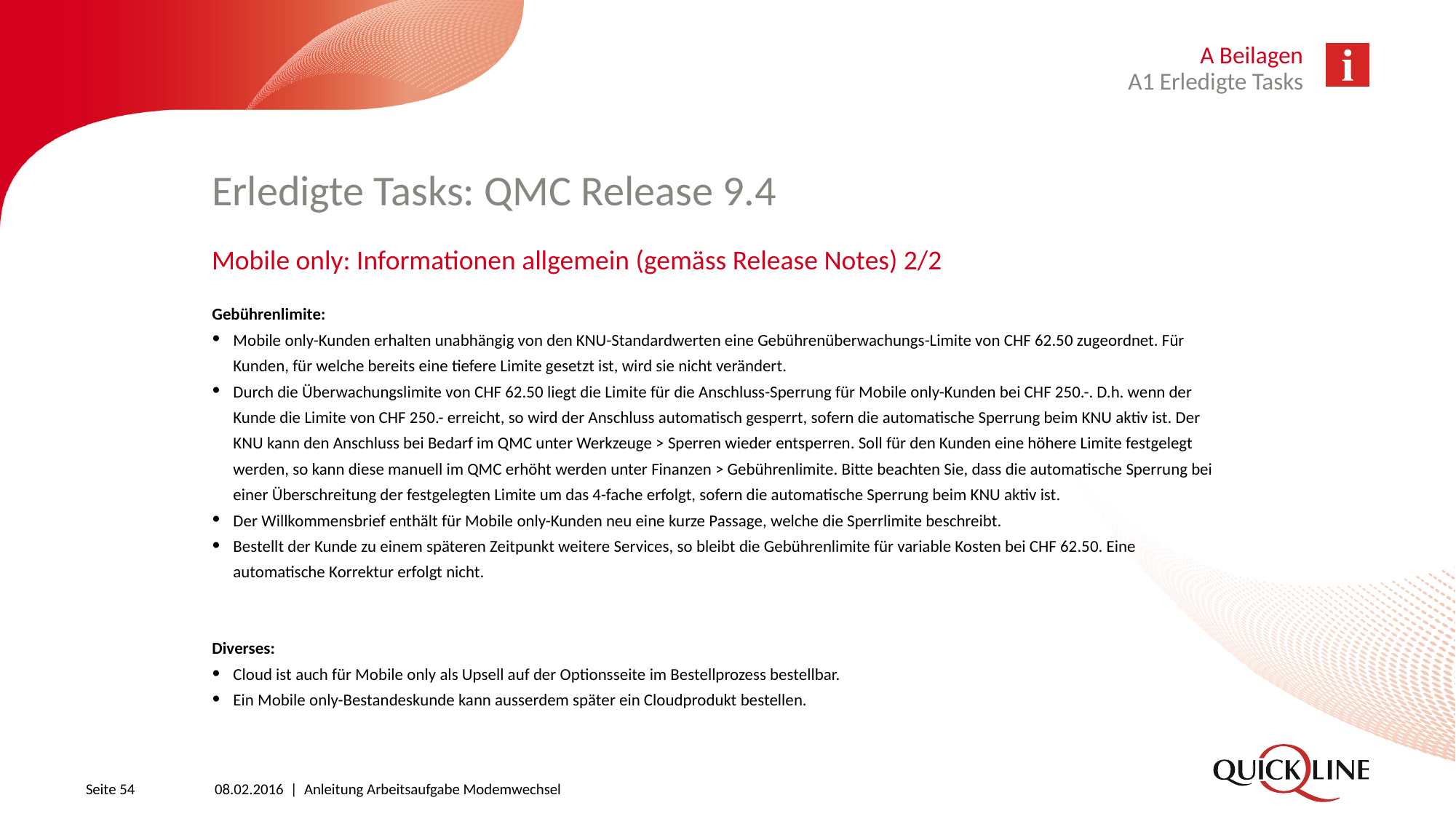

A Beilagen
A1 Erledigte Tasks

# Erledigte Tasks: QMC Release 9.4
Mobile only: Informationen allgemein (gemäss Release Notes) 2/2
Gebührenlimite:
Mobile only-Kunden erhalten unabhängig von den KNU-Standardwerten eine Gebührenüberwachungs-Limite von CHF 62.50 zugeordnet. Für Kunden, für welche bereits eine tiefere Limite gesetzt ist, wird sie nicht verändert.
Durch die Überwachungslimite von CHF 62.50 liegt die Limite für die Anschluss-Sperrung für Mobile only-Kunden bei CHF 250.-. D.h. wenn der Kunde die Limite von CHF 250.- erreicht, so wird der Anschluss automatisch gesperrt, sofern die automatische Sperrung beim KNU aktiv ist. Der KNU kann den Anschluss bei Bedarf im QMC unter Werkzeuge > Sperren wieder entsperren. Soll für den Kunden eine höhere Limite festgelegt werden, so kann diese manuell im QMC erhöht werden unter Finanzen > Gebührenlimite. Bitte beachten Sie, dass die automatische Sperrung bei einer Überschreitung der festgelegten Limite um das 4-fache erfolgt, sofern die automatische Sperrung beim KNU aktiv ist.
Der Willkommensbrief enthält für Mobile only-Kunden neu eine kurze Passage, welche die Sperrlimite beschreibt.
Bestellt der Kunde zu einem späteren Zeitpunkt weitere Services, so bleibt die Gebührenlimite für variable Kosten bei CHF 62.50. Eine automatische Korrektur erfolgt nicht.

Diverses:
Cloud ist auch für Mobile only als Upsell auf der Optionsseite im Bestellprozess bestellbar.
Ein Mobile only-Bestandeskunde kann ausserdem später ein Cloudprodukt bestellen.
Seite 54
08.02.2016  |  Anleitung Arbeitsaufgabe Modemwechsel